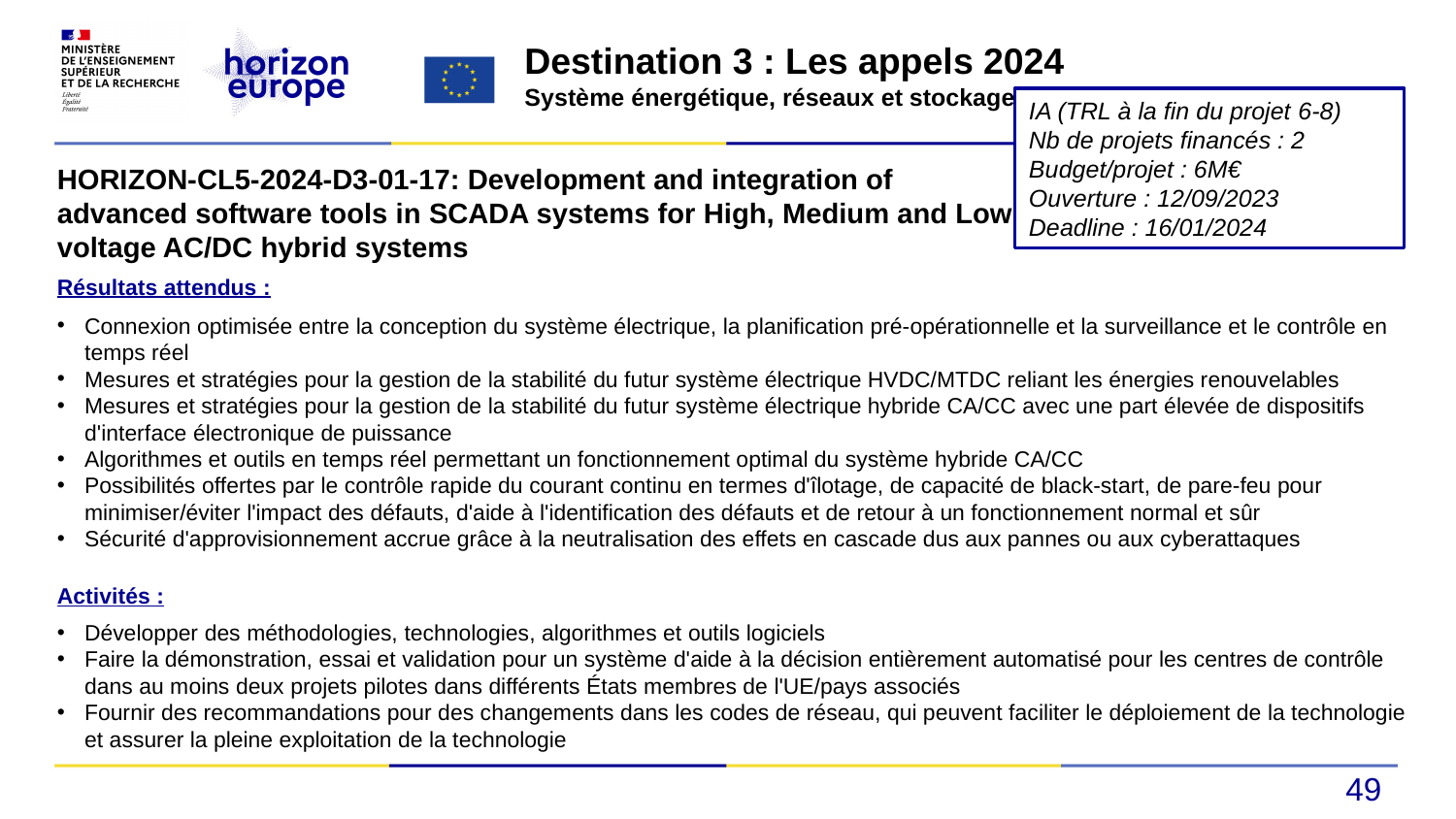

Destination 3 : Les appels 2024
Système énergétique, réseaux et stockage
IA (TRL à la fin du projet 6-8)
Nb de projets financés : 2
Budget/projet : 6M€
Ouverture : 12/09/2023
Deadline : 16/01/2024
HORIZON-CL5-2024-D3-01-17: Development and integration of advanced software tools in SCADA systems for High, Medium and Low voltage AC/DC hybrid systems
Résultats attendus :
Connexion optimisée entre la conception du système électrique, la planification pré-opérationnelle et la surveillance et le contrôle en temps réel
Mesures et stratégies pour la gestion de la stabilité du futur système électrique HVDC/MTDC reliant les énergies renouvelables
Mesures et stratégies pour la gestion de la stabilité du futur système électrique hybride CA/CC avec une part élevée de dispositifs d'interface électronique de puissance
Algorithmes et outils en temps réel permettant un fonctionnement optimal du système hybride CA/CC
Possibilités offertes par le contrôle rapide du courant continu en termes d'îlotage, de capacité de black-start, de pare-feu pour minimiser/éviter l'impact des défauts, d'aide à l'identification des défauts et de retour à un fonctionnement normal et sûr
Sécurité d'approvisionnement accrue grâce à la neutralisation des effets en cascade dus aux pannes ou aux cyberattaques

Activités :
Développer des méthodologies, technologies, algorithmes et outils logiciels
Faire la démonstration, essai et validation pour un système d'aide à la décision entièrement automatisé pour les centres de contrôle dans au moins deux projets pilotes dans différents États membres de l'UE/pays associés
Fournir des recommandations pour des changements dans les codes de réseau, qui peuvent faciliter le déploiement de la technologie et assurer la pleine exploitation de la technologie

49